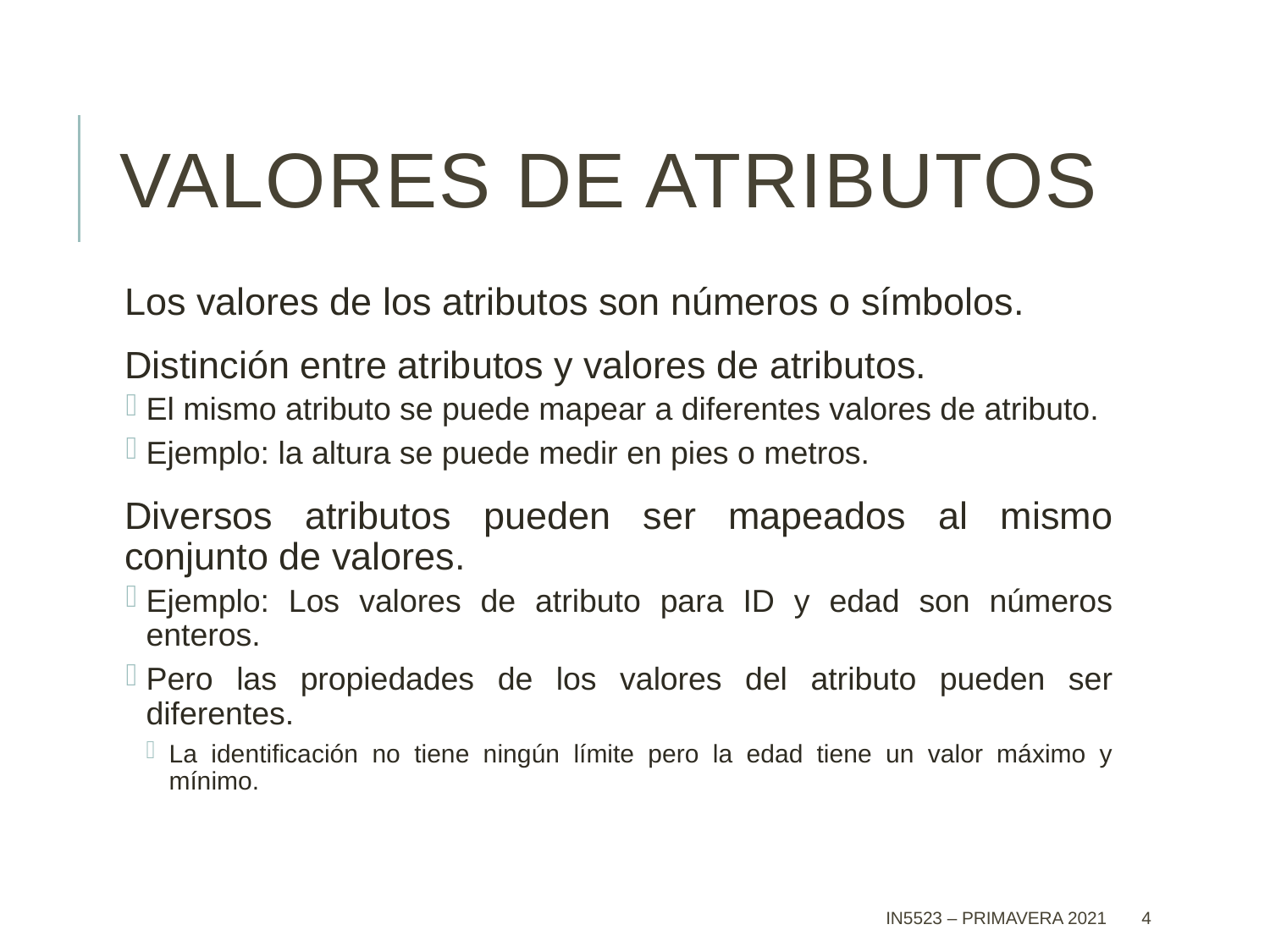

# Valores de Atributos
Los valores de los atributos son números o símbolos.
Distinción entre atributos y valores de atributos.
El mismo atributo se puede mapear a diferentes valores de atributo.
Ejemplo: la altura se puede medir en pies o metros.
Diversos atributos pueden ser mapeados al mismo conjunto de valores.
Ejemplo: Los valores de atributo para ID y edad son números enteros.
Pero las propiedades de los valores del atributo pueden ser diferentes.
La identificación no tiene ningún límite pero la edad tiene un valor máximo y mínimo.

IN5523 – Primavera 2021
4